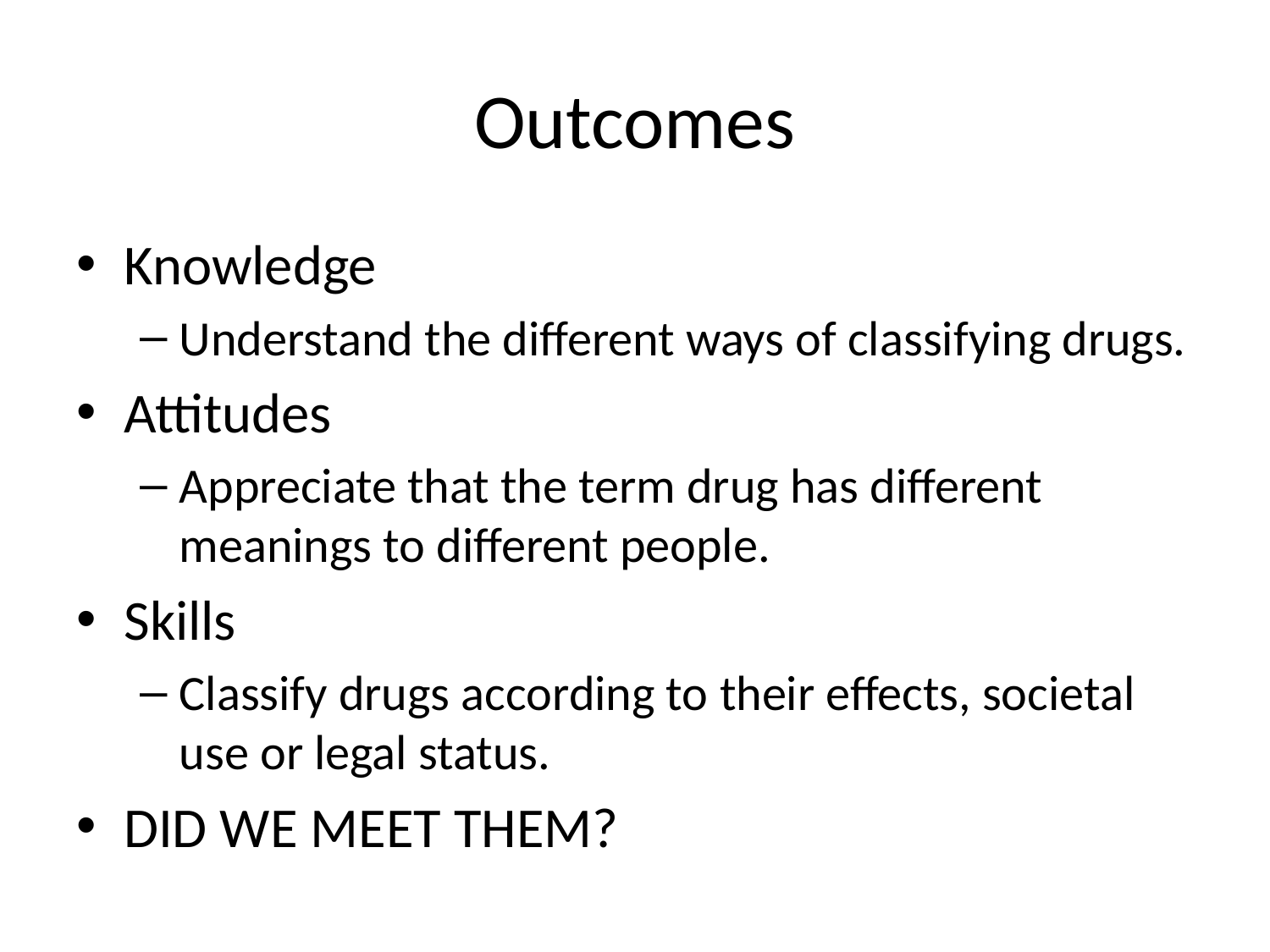

# Outcomes
Knowledge
Understand the different ways of classifying drugs.
Attitudes
Appreciate that the term drug has different meanings to different people.
Skills
Classify drugs according to their effects, societal use or legal status.
DID WE MEET THEM?